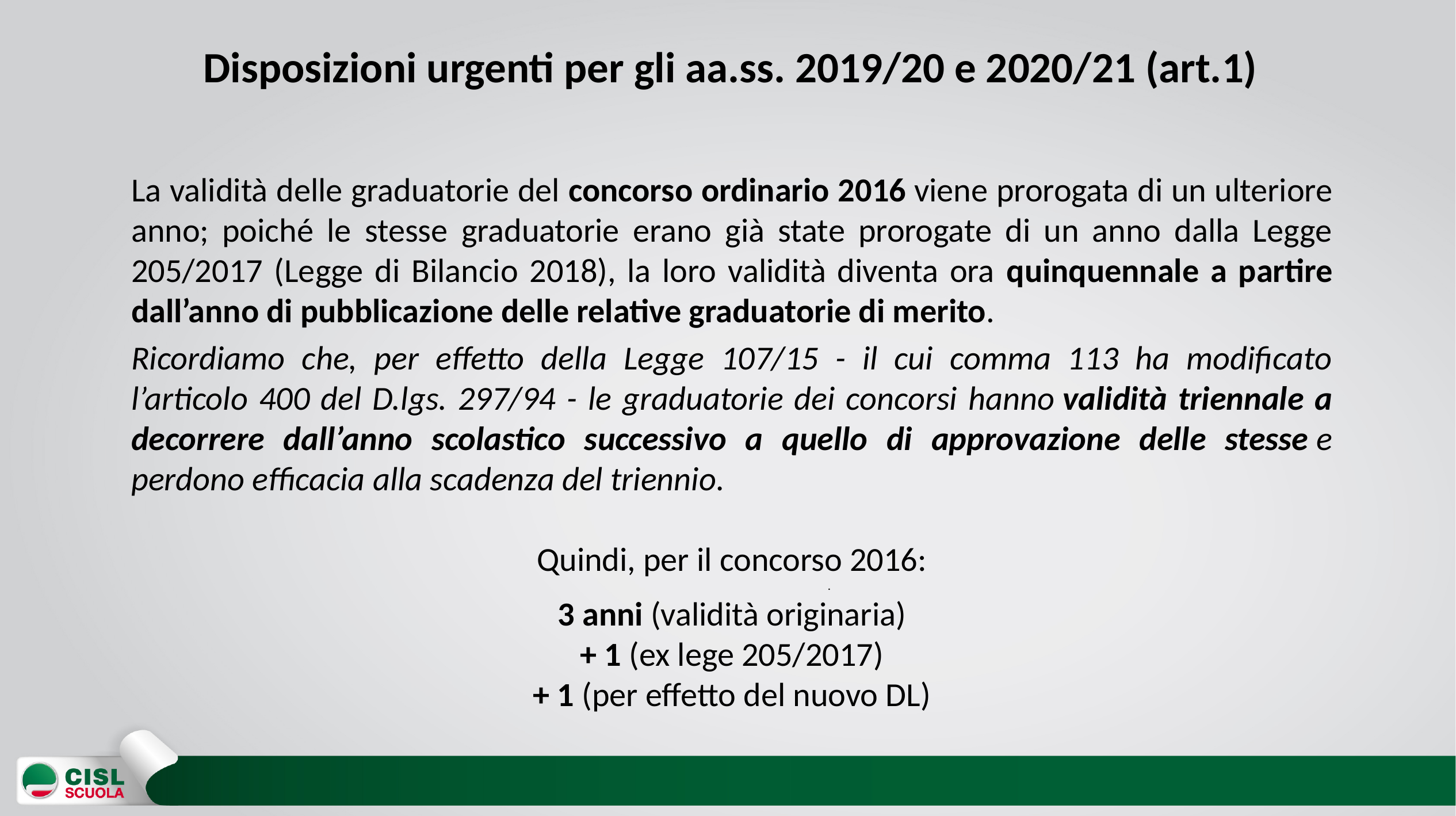

# Disposizioni urgenti per gli aa.ss. 2019/20 e 2020/21 (art.1)

La validità delle graduatorie del concorso ordinario 2016 viene prorogata di un ulteriore anno; poiché le stesse graduatorie erano già state prorogate di un anno dalla Legge 205/2017 (Legge di Bilancio 2018), la loro validità diventa ora quinquennale a partire dall’anno di pubblicazione delle relative graduatorie di merito.
Ricordiamo che, per effetto della Legge 107/15 - il cui comma 113 ha modificato l’articolo 400 del D.lgs. 297/94 - le graduatorie dei concorsi hanno validità triennale a decorrere dall’anno scolastico successivo a quello di approvazione delle stesse e perdono efficacia alla scadenza del triennio.

Quindi, per il concorso 2016:
.
3 anni (validità originaria)
+ 1 (ex lege 205/2017)
+ 1 (per effetto del nuovo DL)